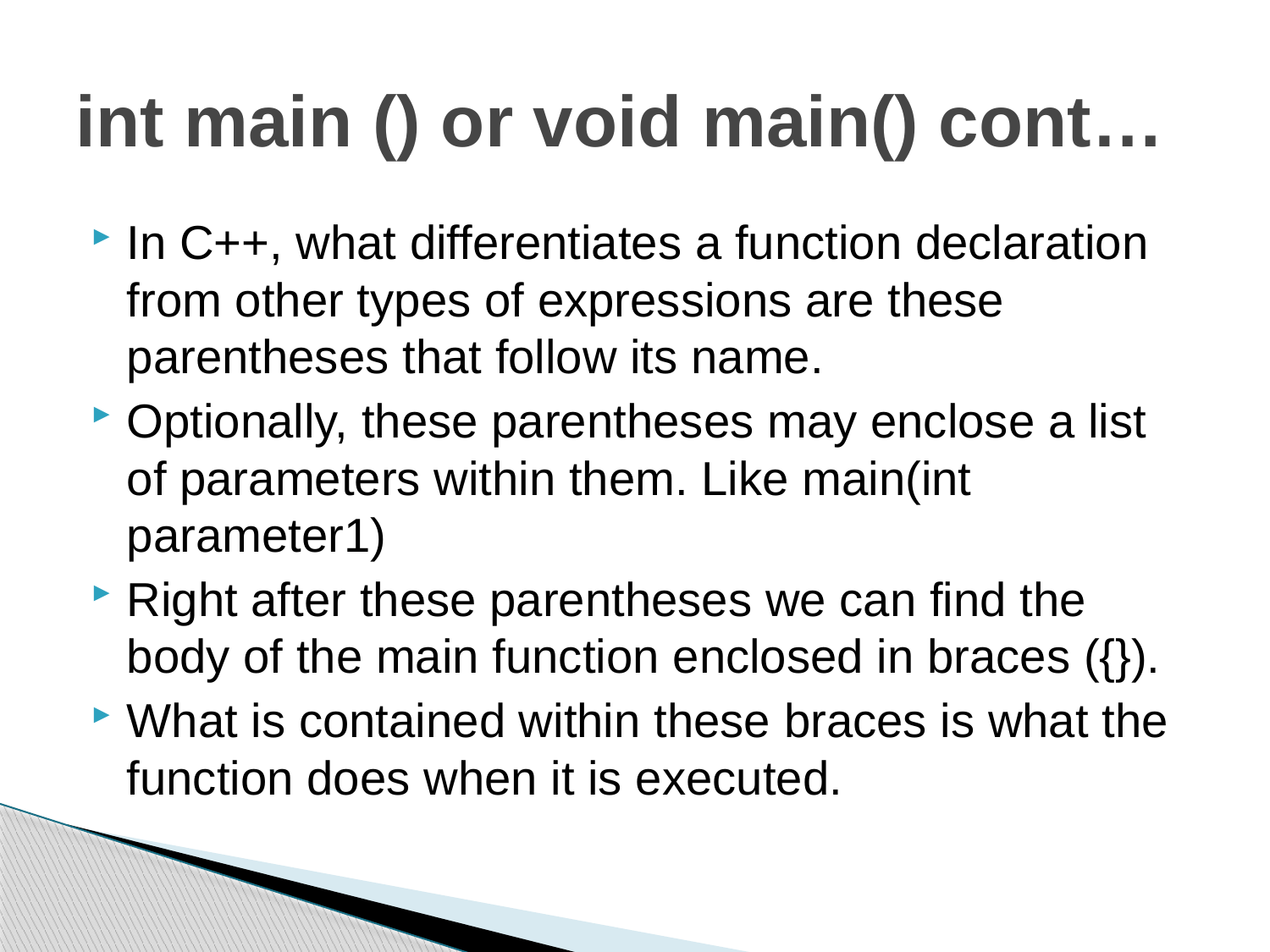

# int main () or void main() cont…
In C++, what differentiates a function declaration from other types of expressions are these parentheses that follow its name.
Optionally, these parentheses may enclose a list of parameters within them. Like main(int parameter1)
Right after these parentheses we can find the body of the main function enclosed in braces ({}).
What is contained within these braces is what the function does when it is executed.